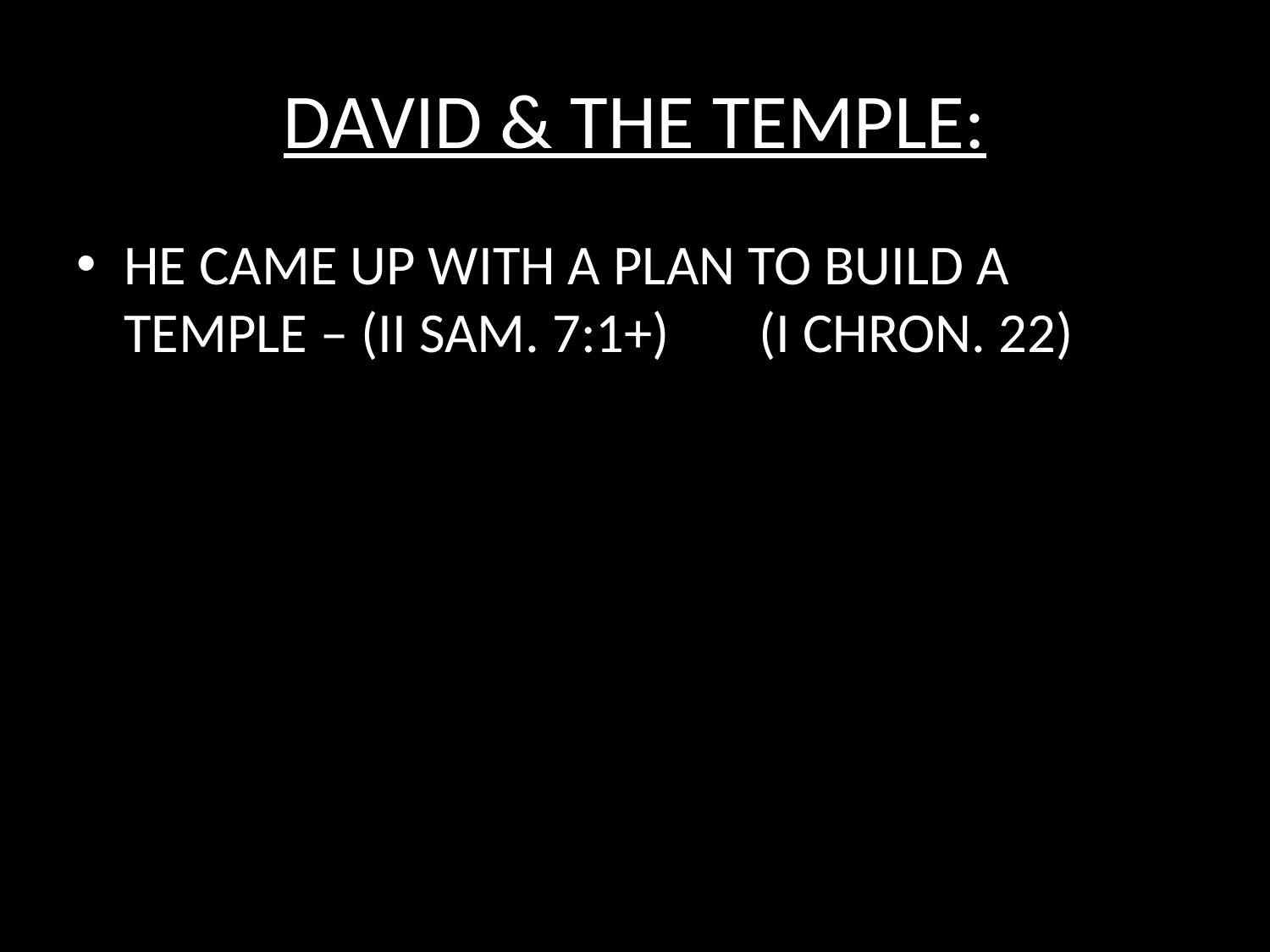

# DAVID & THE TEMPLE:
HE CAME UP WITH A PLAN TO BUILD A TEMPLE – (II SAM. 7:1+)  	(I CHRON. 22)